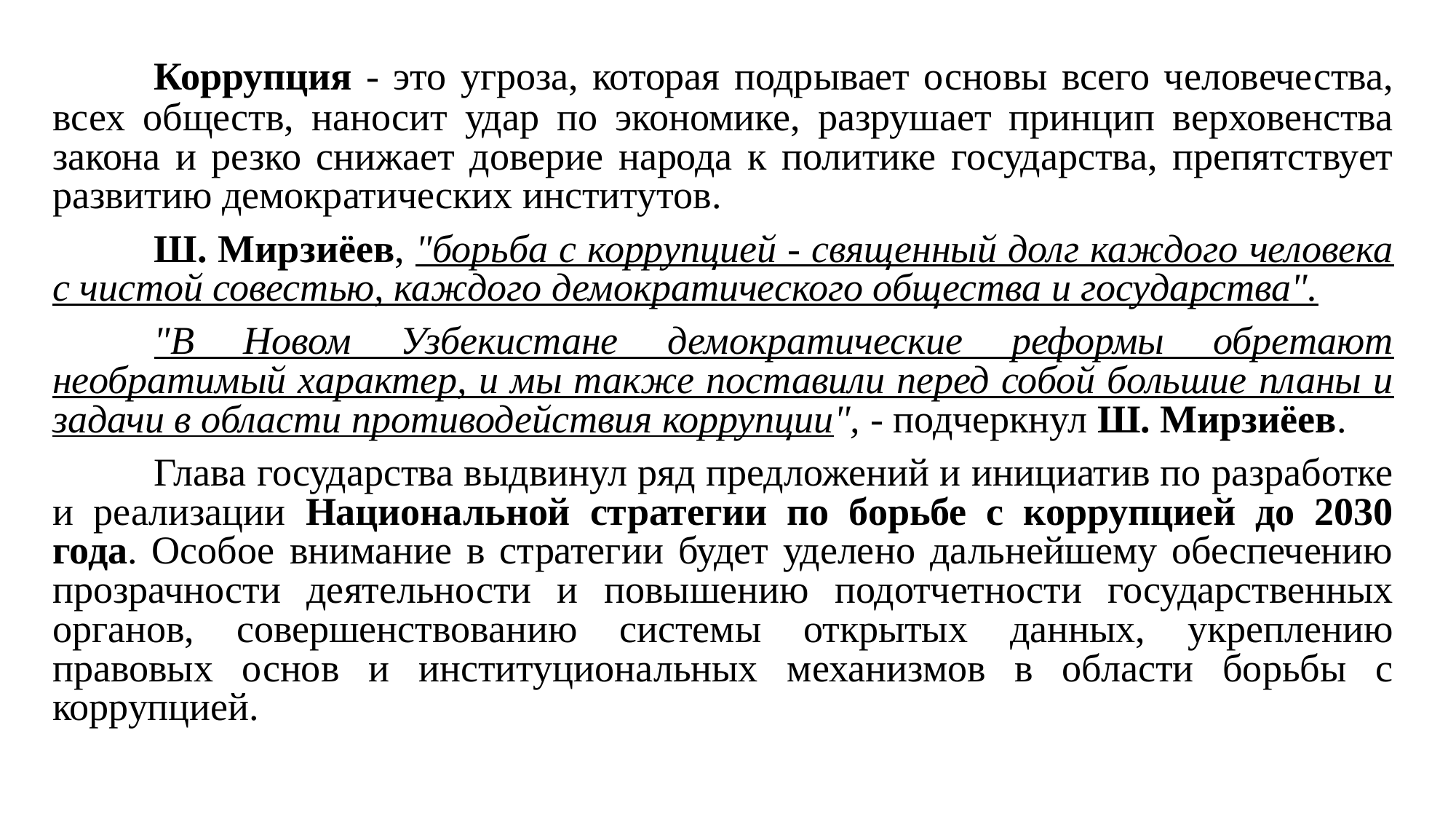

Коррупция - это угроза, которая подрывает основы всего человечества, всех обществ, наносит удар по экономике, разрушает принцип верховенства закона и резко снижает доверие народа к политике государства, препятствует развитию демократических институтов.
	Ш. Мирзиёев, "борьба с коррупцией - священный долг каждого человека с чистой совестью, каждого демократического общества и государства".
	"В Новом Узбекистане демократические реформы обретают необратимый характер, и мы также поставили перед собой большие планы и задачи в области противодействия коррупции", - подчеркнул Ш. Мирзиёев.
	Глава государства выдвинул ряд предложений и инициатив по разработке и реализации Национальной стратегии по борьбе с коррупцией до 2030 года. Особое внимание в стратегии будет уделено дальнейшему обеспечению прозрачности деятельности и повышению подотчетности государственных органов, совершенствованию системы открытых данных, укреплению правовых основ и институциональных механизмов в области борьбы с коррупцией.